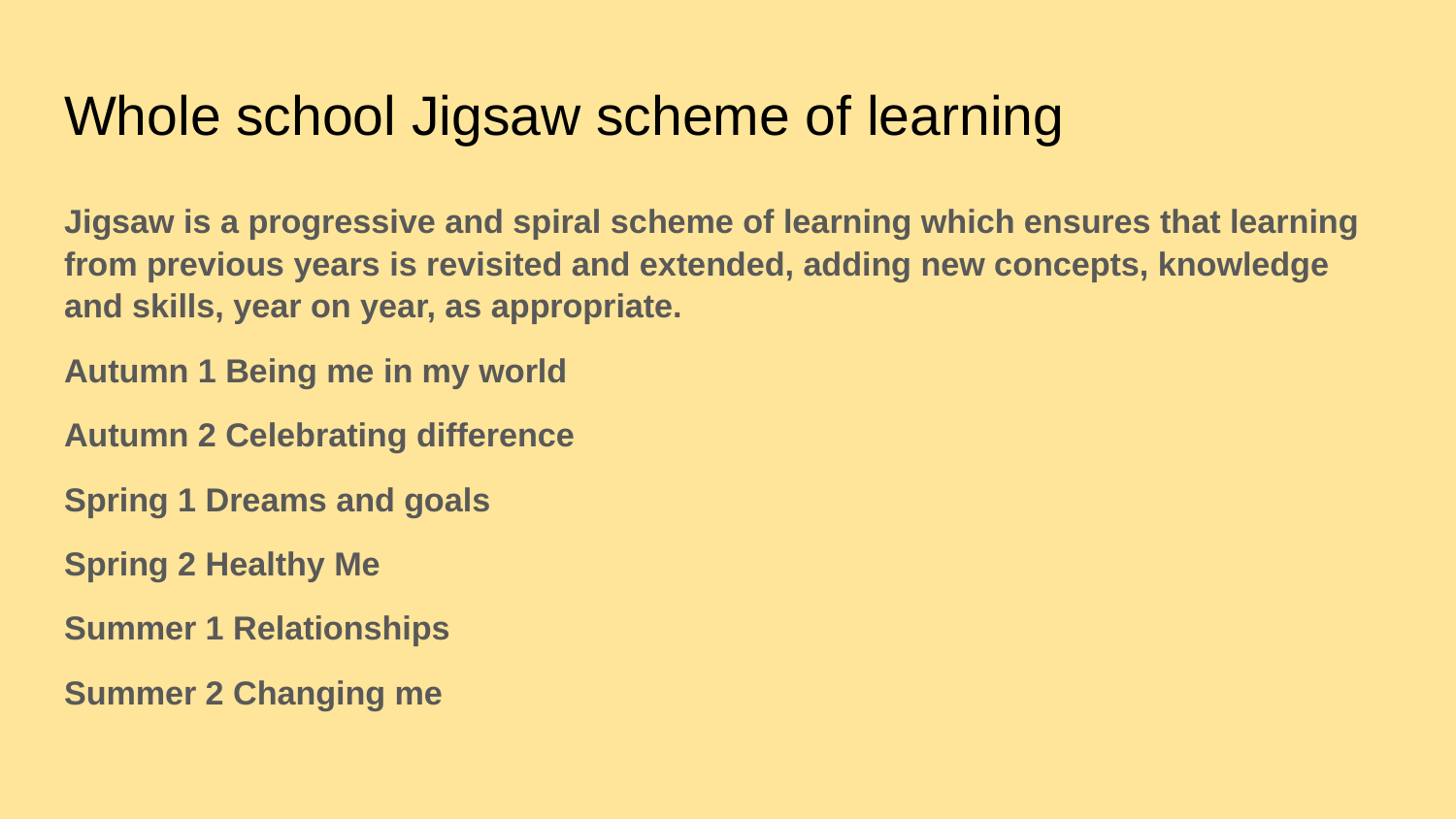

# Whole school Jigsaw scheme of learning
Jigsaw is a progressive and spiral scheme of learning which ensures that learning from previous years is revisited and extended, adding new concepts, knowledge and skills, year on year, as appropriate.
Autumn 1 Being me in my world
Autumn 2 Celebrating difference
Spring 1 Dreams and goals
Spring 2 Healthy Me
Summer 1 Relationships
Summer 2 Changing me